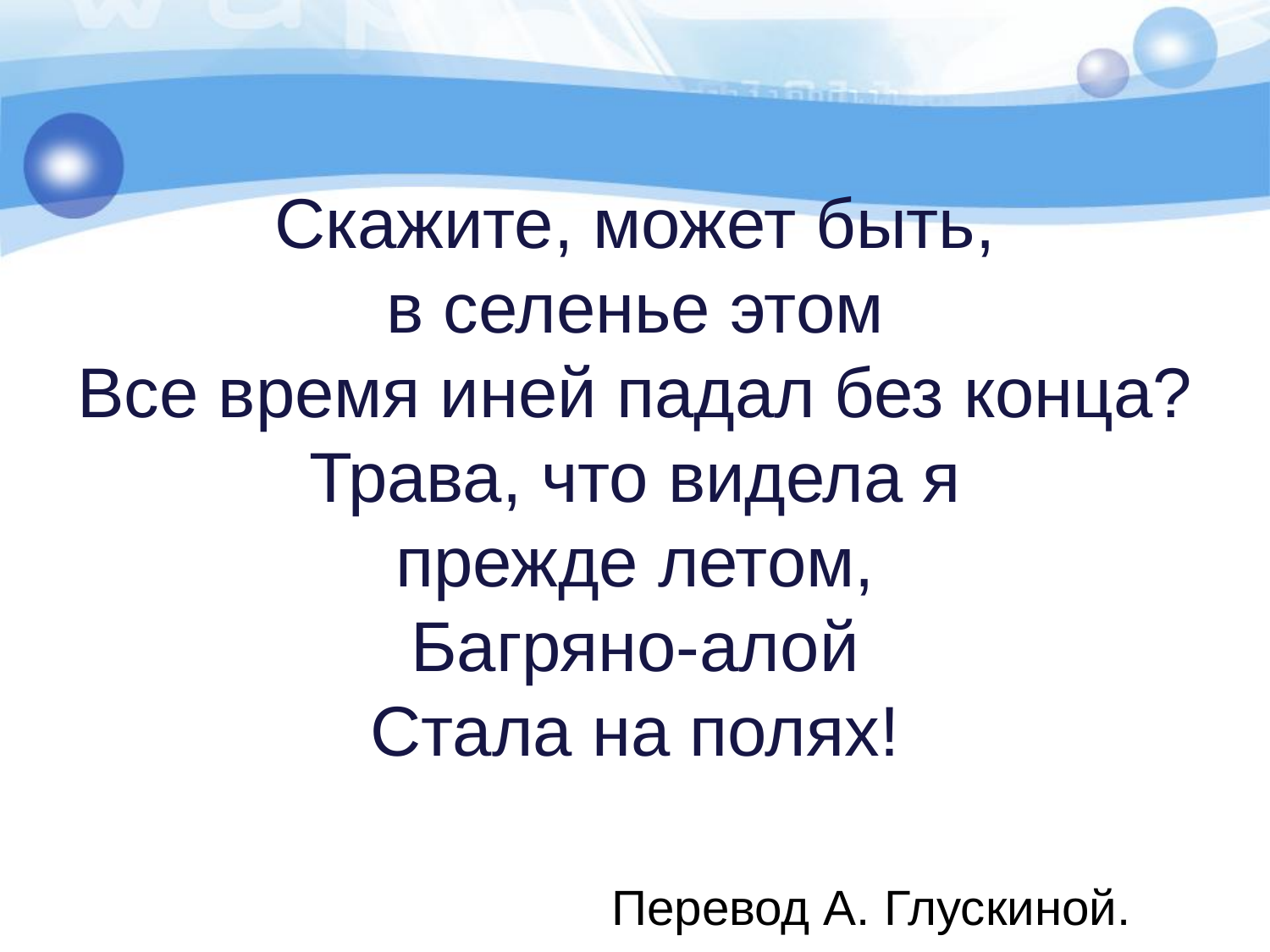

# Скажите, может быть, в селенье этом Все время иней падал без конца? Трава, что видела я прежде летом, Багряно-алой Стала на полях! Перевод А. Глускиной.